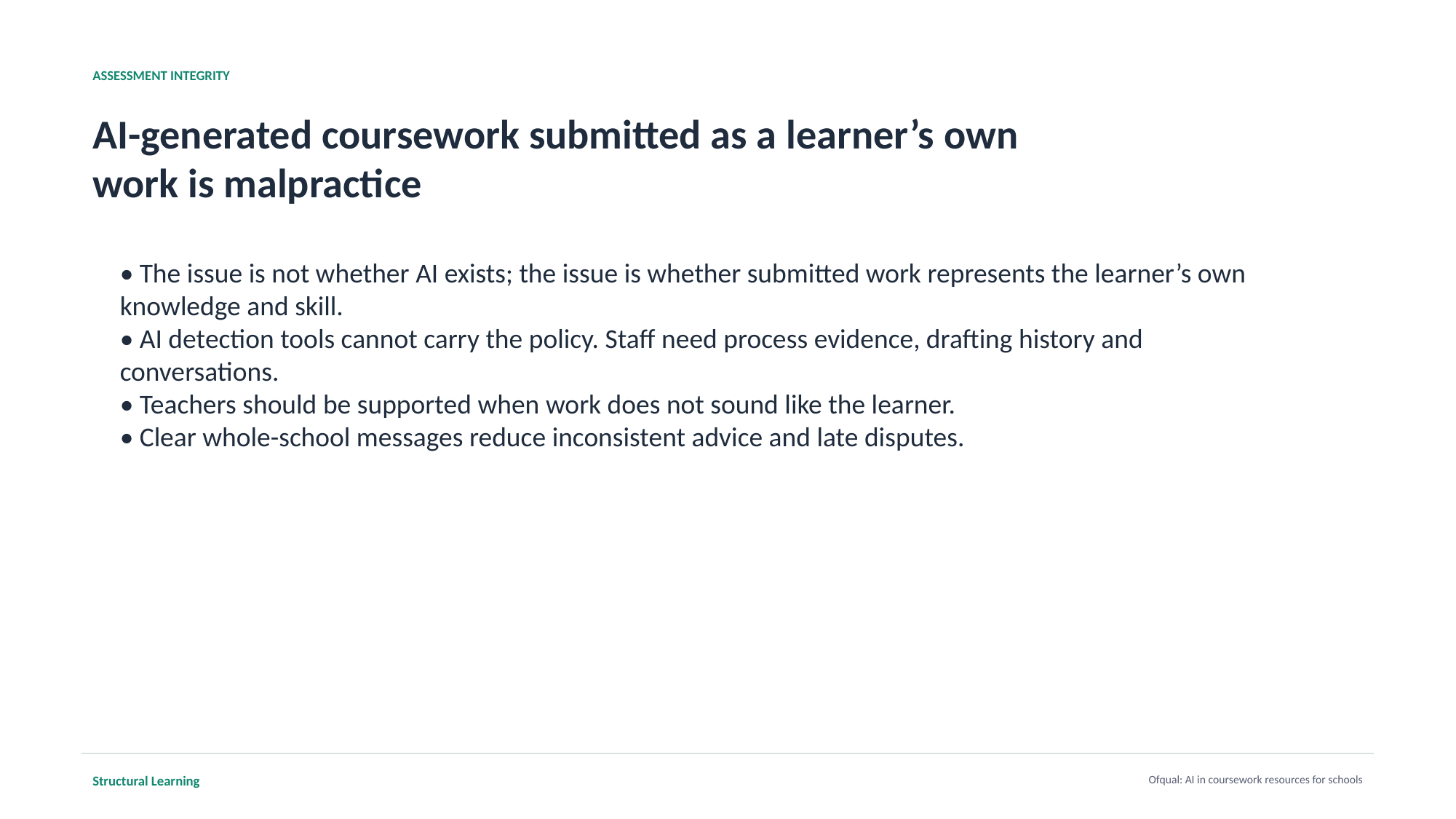

ASSESSMENT INTEGRITY
AI-generated coursework submitted as a learner’s own work is malpractice
• The issue is not whether AI exists; the issue is whether submitted work represents the learner’s own knowledge and skill.
• AI detection tools cannot carry the policy. Staff need process evidence, drafting history and conversations.
• Teachers should be supported when work does not sound like the learner.
• Clear whole-school messages reduce inconsistent advice and late disputes.

Structural Learning
Ofqual: AI in coursework resources for schools